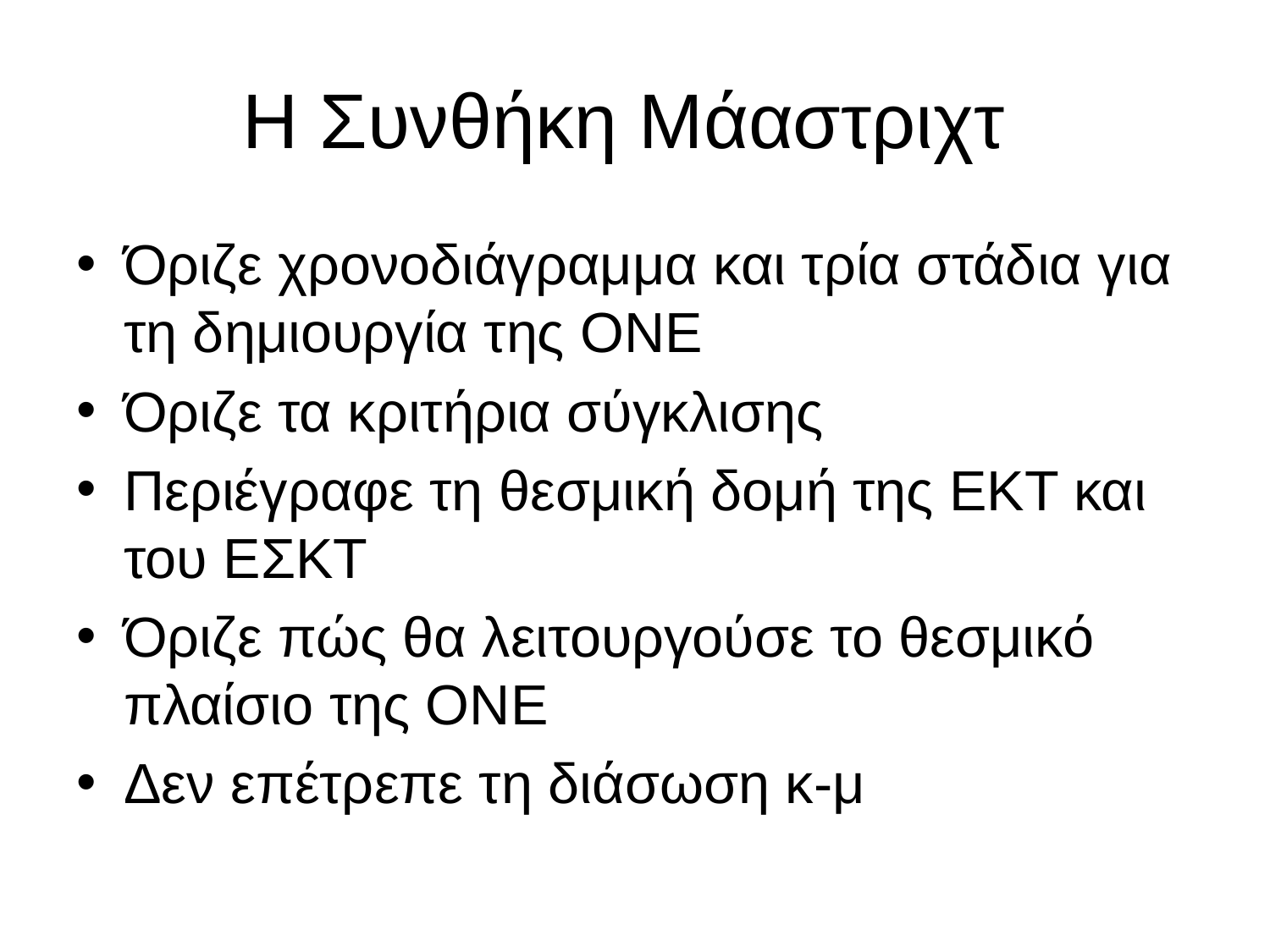

# Η Συνθήκη Μάαστριχτ
Όριζε χρονοδιάγραμμα και τρία στάδια για τη δημιουργία της ΟΝΕ
Όριζε τα κριτήρια σύγκλισης
Περιέγραφε τη θεσμική δομή της ΕΚΤ και του ΕΣΚΤ
Όριζε πώς θα λειτουργούσε το θεσμικό πλαίσιο της ΟΝΕ
Δεν επέτρεπε τη διάσωση κ-μ